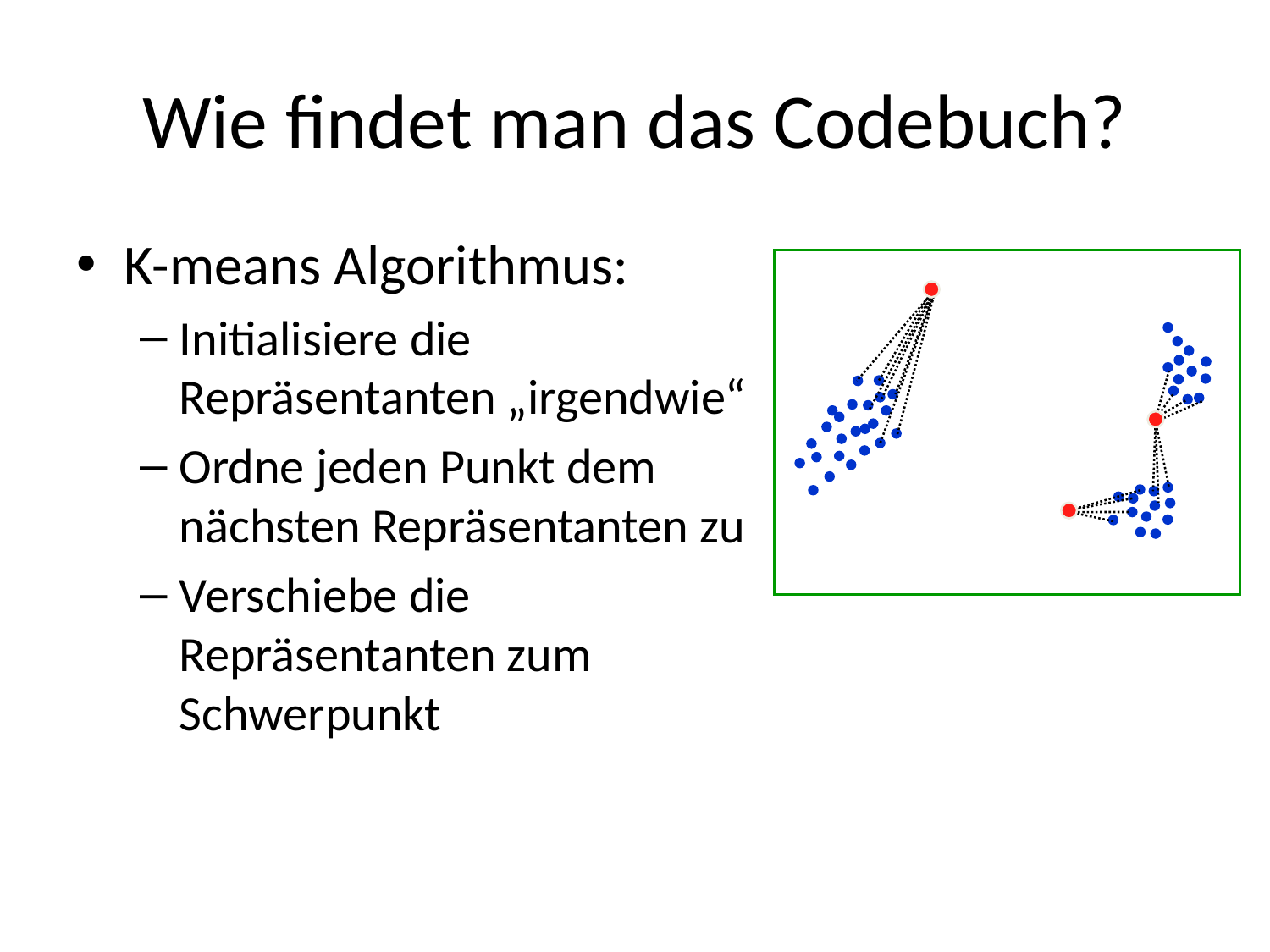

# Wie findet man das Codebuch?
K-means Algorithmus:
Initialisiere die Repräsentanten „irgendwie“
Ordne jeden Punkt dem nächsten Repräsentanten zu
Verschiebe die Repräsentanten zum Schwerpunkt